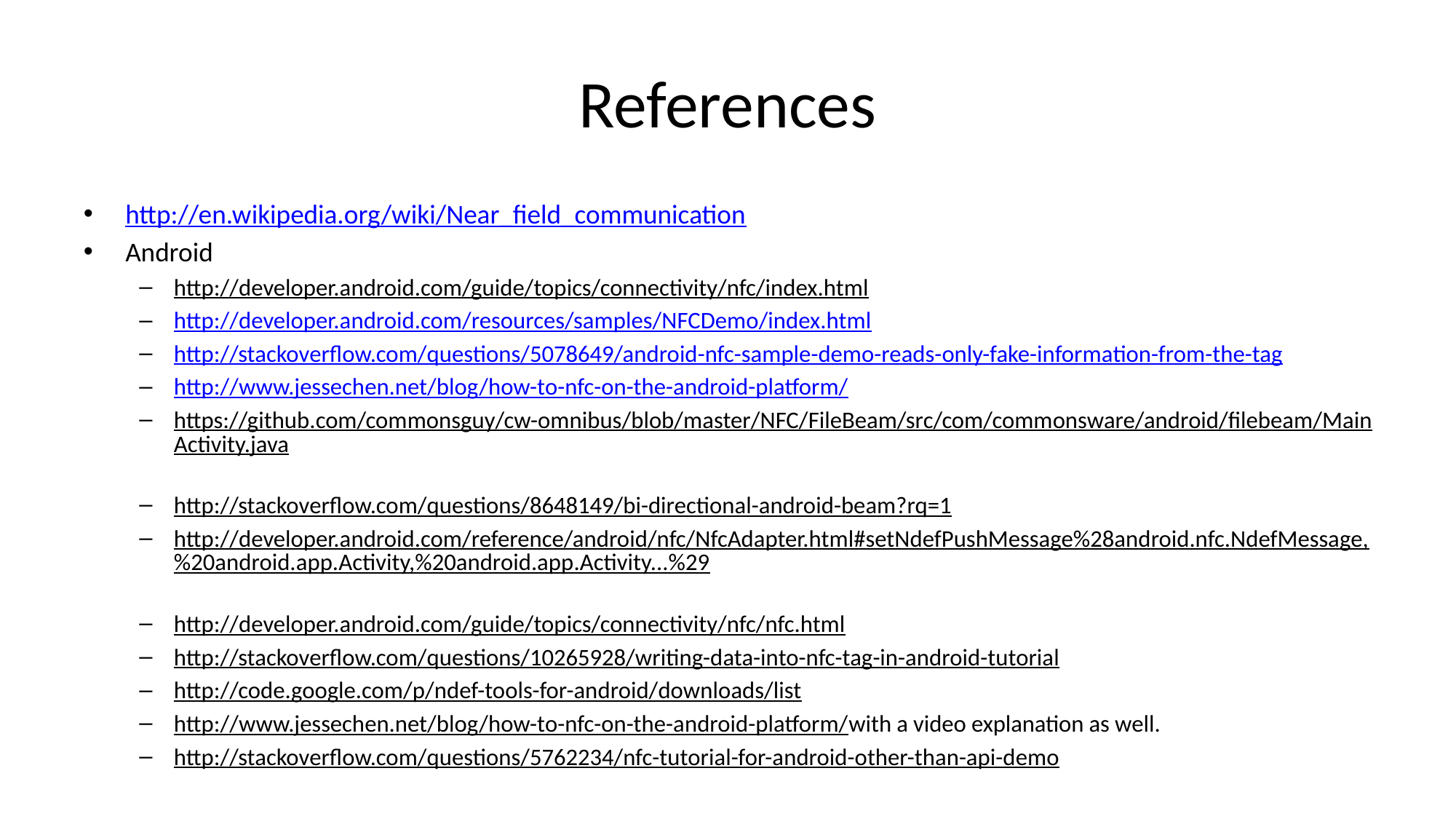

# References
http://en.wikipedia.org/wiki/Near_field_communication
Android
http://developer.android.com/guide/topics/connectivity/nfc/index.html
http://developer.android.com/resources/samples/NFCDemo/index.html
http://stackoverflow.com/questions/5078649/android-nfc-sample-demo-reads-only-fake-information-from-the-tag
http://www.jessechen.net/blog/how-to-nfc-on-the-android-platform/
https://github.com/commonsguy/cw-omnibus/blob/master/NFC/FileBeam/src/com/commonsware/android/filebeam/MainActivity.java
http://stackoverflow.com/questions/8648149/bi-directional-android-beam?rq=1
http://developer.android.com/reference/android/nfc/NfcAdapter.html#setNdefPushMessage%28android.nfc.NdefMessage,%20android.app.Activity,%20android.app.Activity...%29
http://developer.android.com/guide/topics/connectivity/nfc/nfc.html
http://stackoverflow.com/questions/10265928/writing-data-into-nfc-tag-in-android-tutorial
http://code.google.com/p/ndef-tools-for-android/downloads/list
http://www.jessechen.net/blog/how-to-nfc-on-the-android-platform/ with a video explanation as well.
http://stackoverflow.com/questions/5762234/nfc-tutorial-for-android-other-than-api-demo